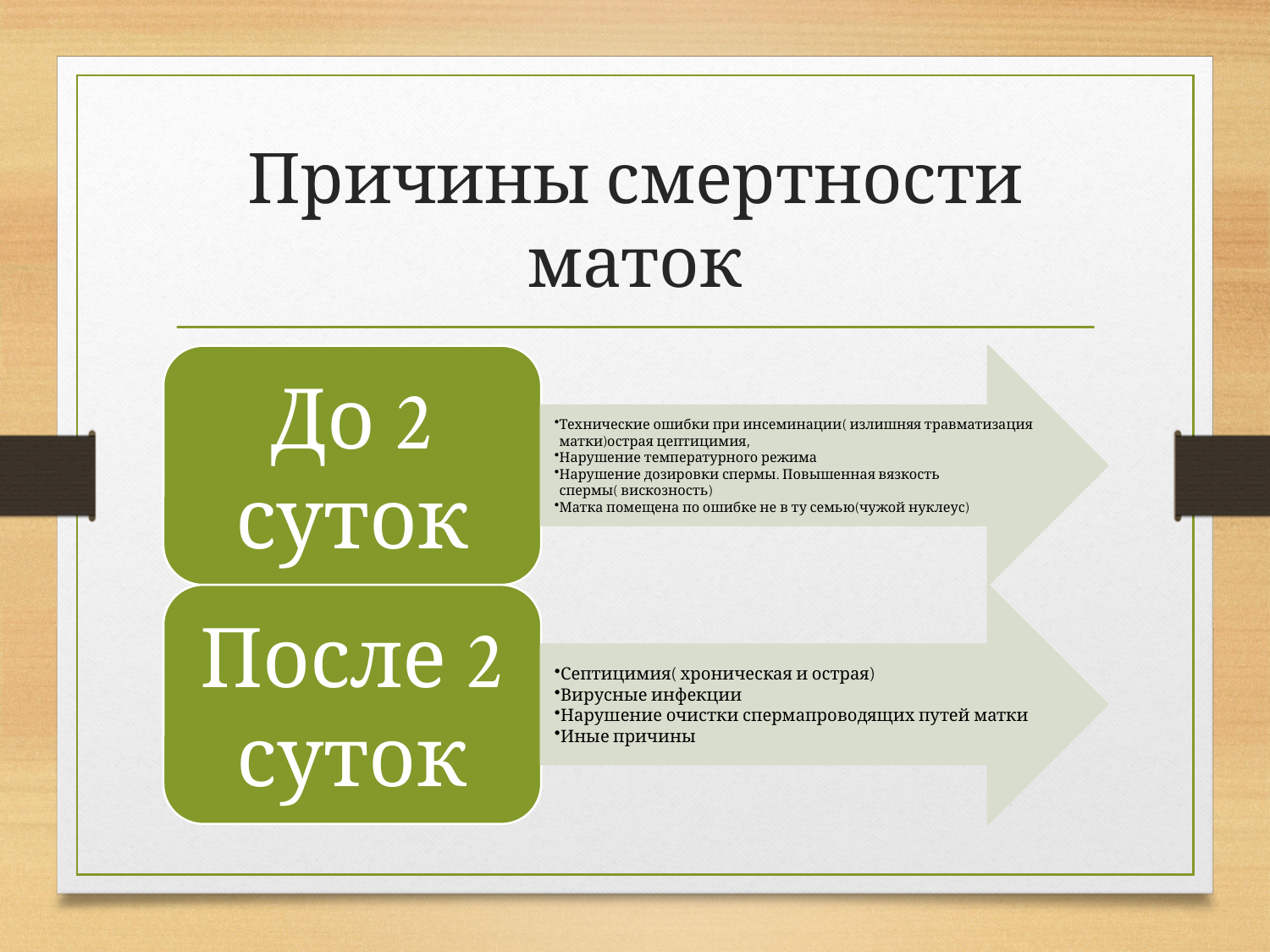

# Причины смертности маток
До 2 суток
Технические ошибки при инсеминации( излишняя травматизация матки)острая цептицимия,
Нарушение температурного режима
После 2 суток
Септицимия( хроническая и острая)
Вирусные инфекции
Нарушение дозировки спермы. Повышенная вязкость спермы( вискозность)
Матка помещена по ошибке не в ту семью(чужой нуклеус)
Нарушение очистки спермапроводящих путей матки
Иные причины